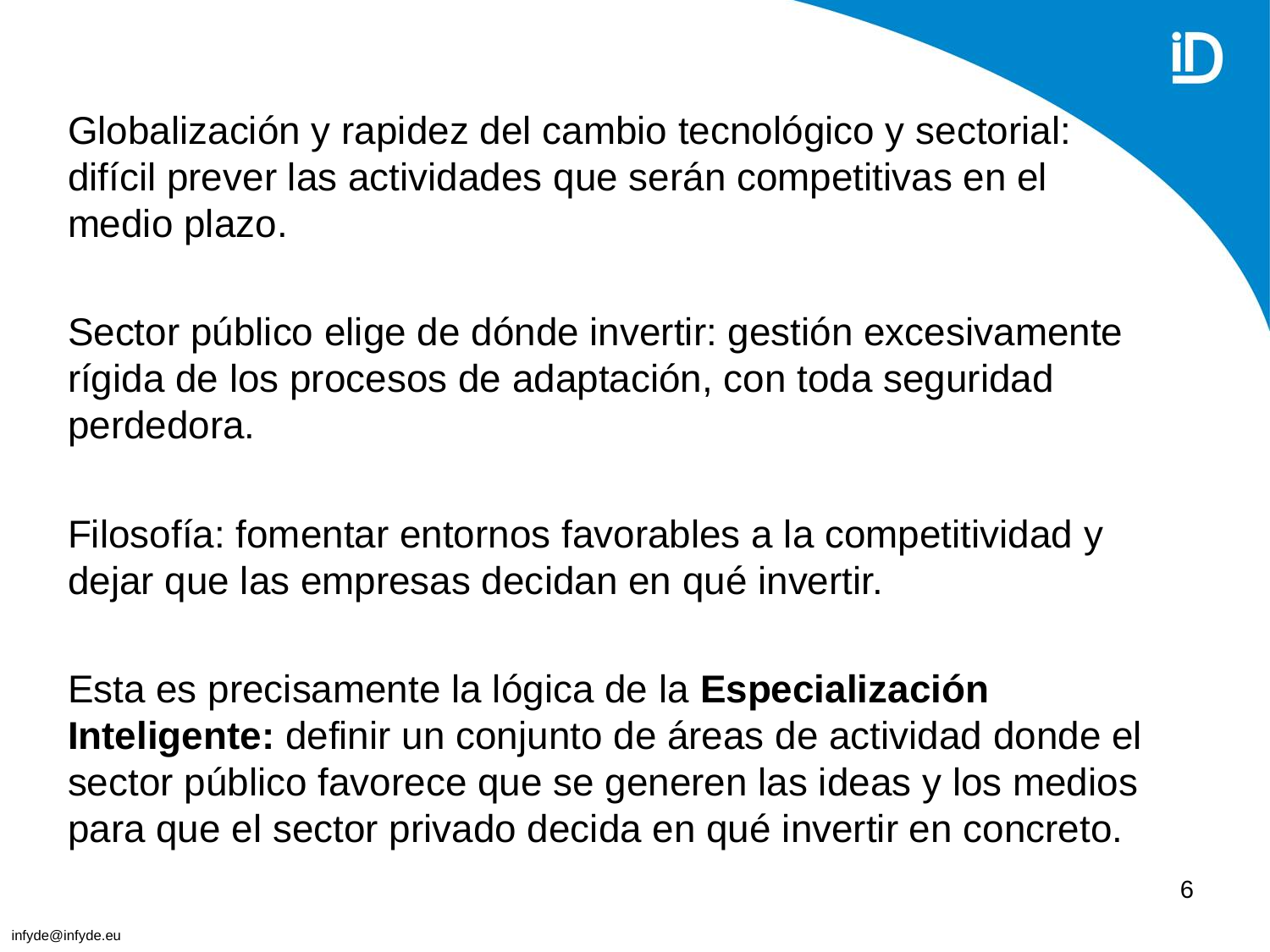

Globalización y rapidez del cambio tecnológico y sectorial: difícil prever las actividades que serán competitivas en el medio plazo.

Sector público elige de dónde invertir: gestión excesivamente rígida de los procesos de adaptación, con toda seguridad perdedora.

Filosofía: fomentar entornos favorables a la competitividad y dejar que las empresas decidan en qué invertir.

Esta es precisamente la lógica de la Especialización Inteligente: definir un conjunto de áreas de actividad donde el sector público favorece que se generen las ideas y los medios para que el sector privado decida en qué invertir en concreto.

6
infyde@infyde.eu